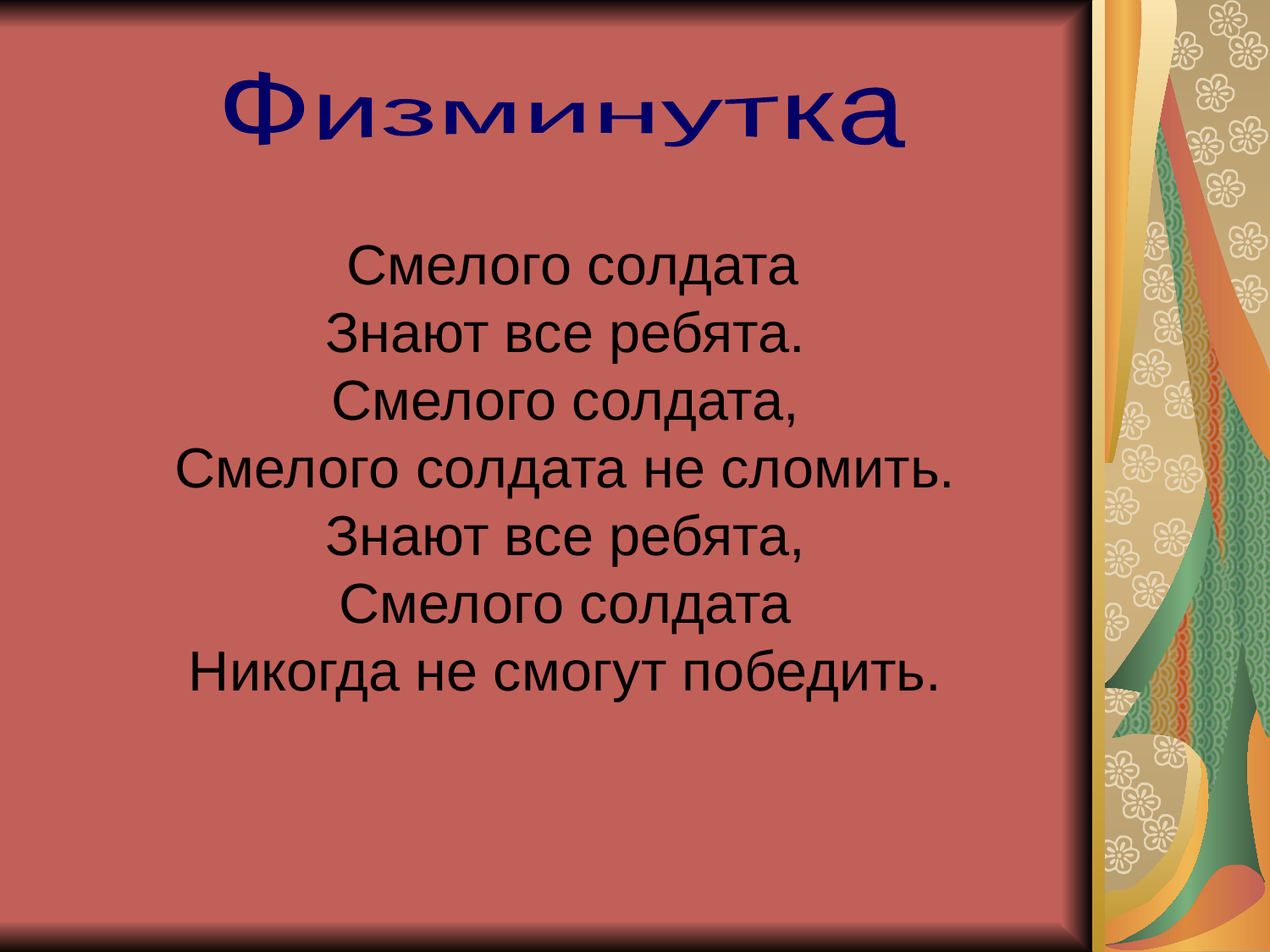

#
Физминутка
    Смелого солдата
Знают все ребята.
Смелого солдата,
Смелого солдата не сломить.
Знают все ребята,
Смелого солдата
Никогда не смогут победить.